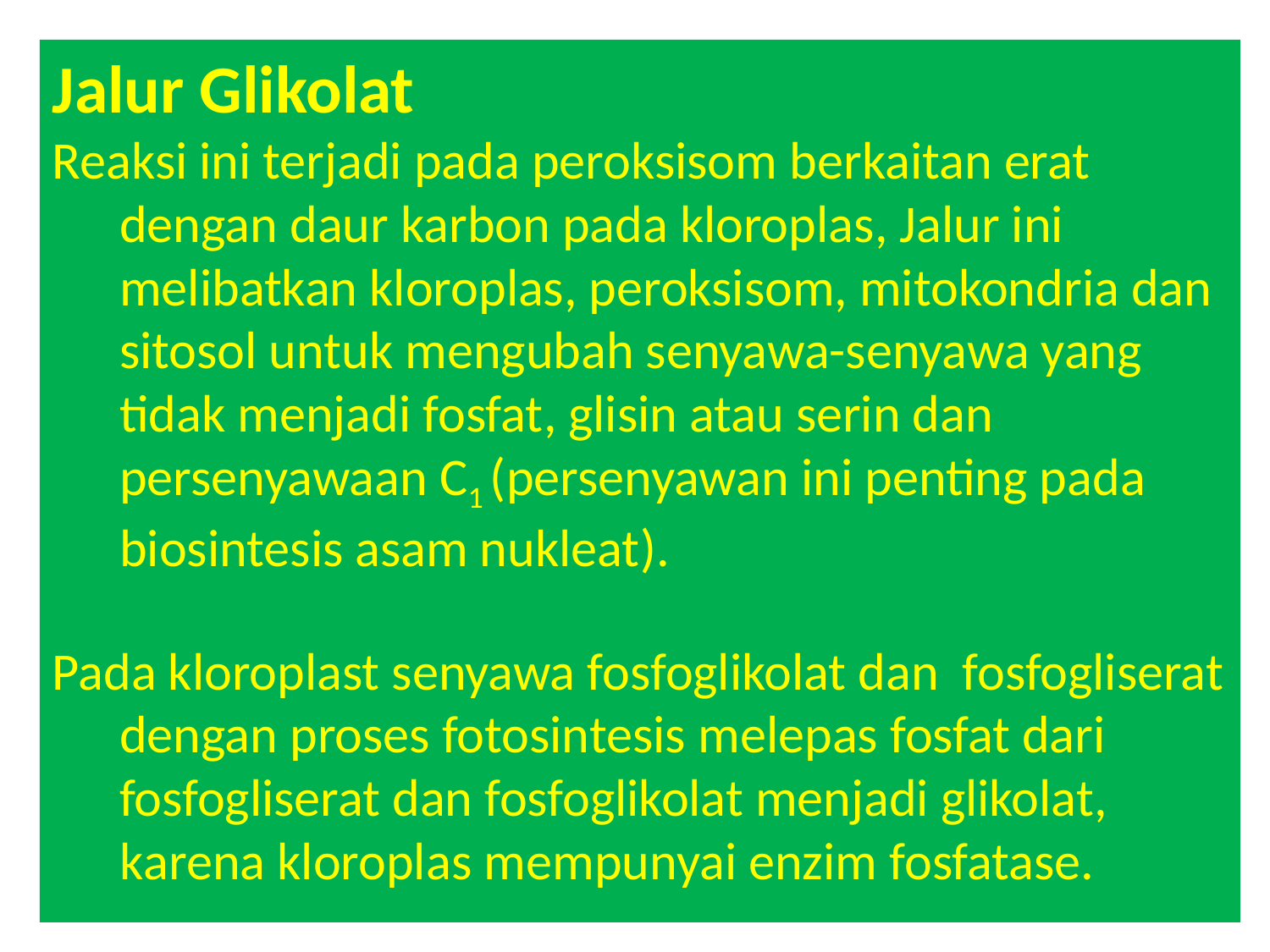

Jalur Glikolat
Reaksi ini terjadi pada peroksisom berkaitan erat dengan daur karbon pada kloroplas, Jalur ini melibatkan kloroplas, peroksisom, mitokondria dan sitosol untuk mengubah senyawa-senyawa yang tidak menjadi fosfat, glisin atau serin dan persenyawaan C1 (persenyawan ini penting pada biosintesis asam nukleat).

Pada kloroplast senyawa fosfoglikolat dan  fosfogliserat dengan proses fotosintesis melepas fosfat dari fosfogliserat dan fosfoglikolat menjadi glikolat, karena kloroplas mempunyai enzim fosfatase.